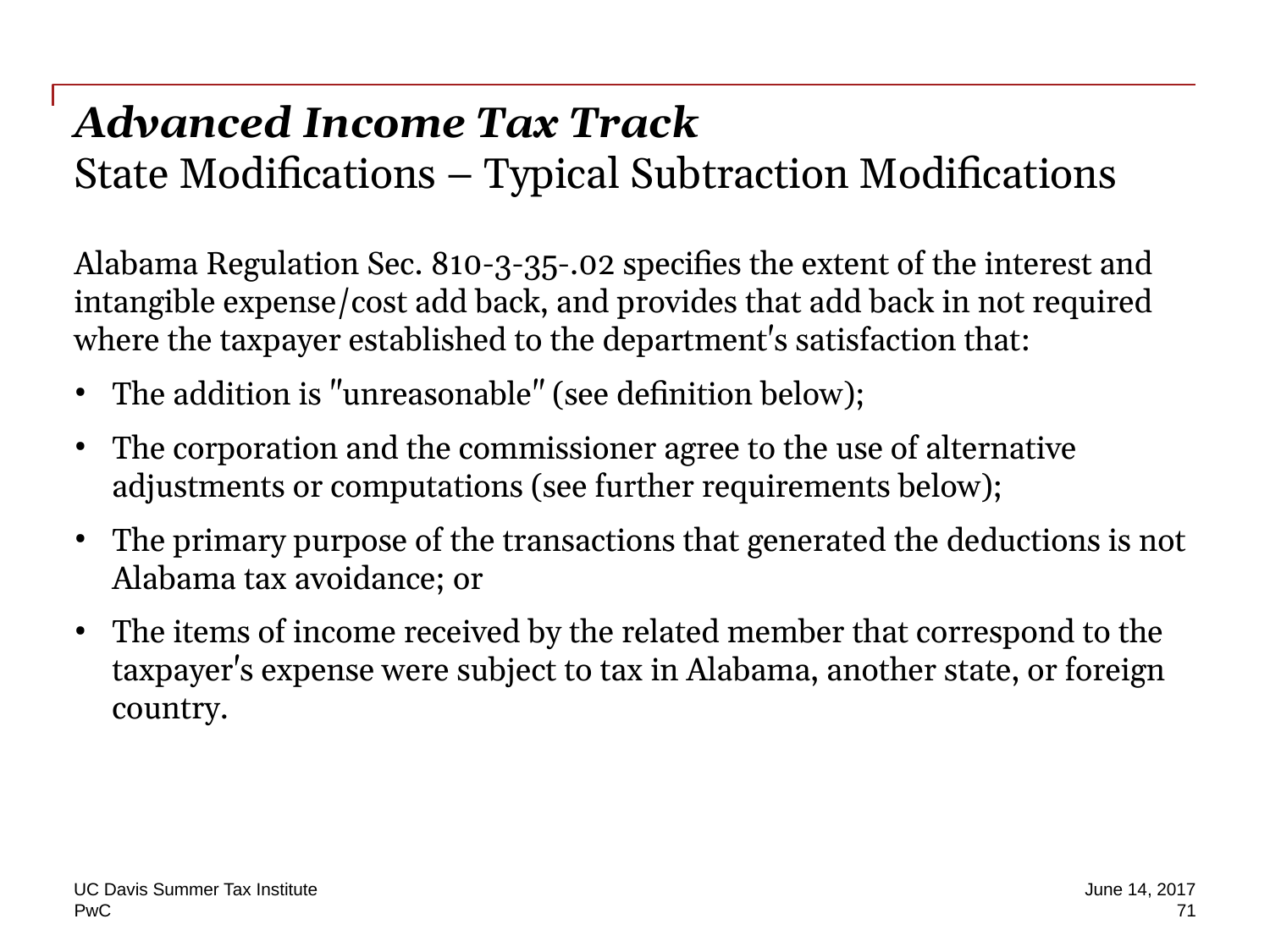

# Advanced Income Tax Track State Modifications – Typical Subtraction Modifications
Alabama Regulation Sec. 810-3-35-.02 specifies the extent of the interest and intangible expense/cost add back, and provides that add back in not required where the taxpayer established to the department's satisfaction that:
The addition is "unreasonable" (see definition below);
The corporation and the commissioner agree to the use of alternative adjustments or computations (see further requirements below);
The primary purpose of the transactions that generated the deductions is not Alabama tax avoidance; or
The items of income received by the related member that correspond to the taxpayer's expense were subject to tax in Alabama, another state, or foreign country.
UC Davis Summer Tax Institute
June 14, 2017
 71